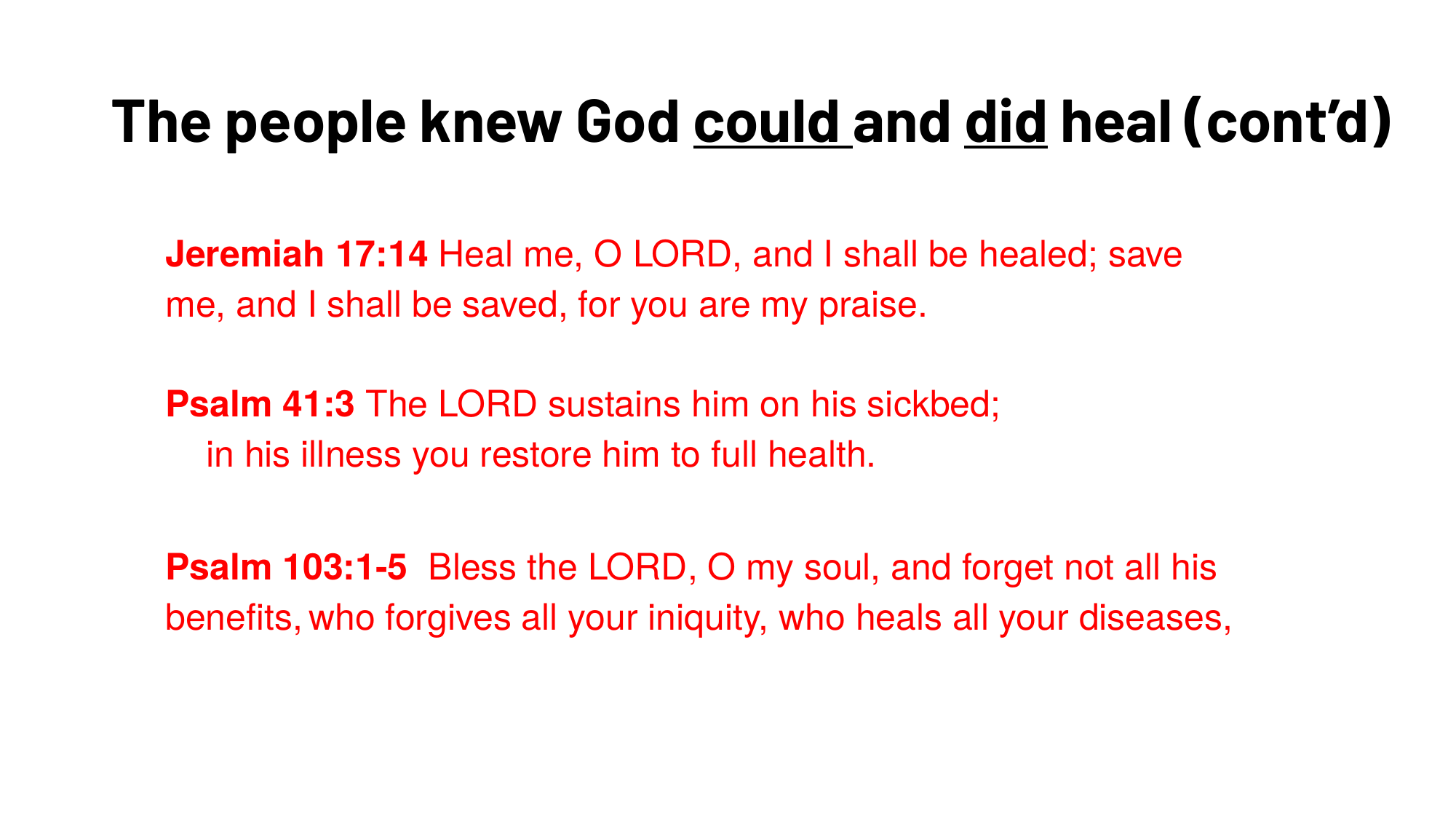

# The people knew God could and did heal (cont’d)
Jeremiah 17:14 Heal me, O Lord, and I shall be healed; save me, and I shall be saved, for you are my praise.

Psalm 41:3 The Lord sustains him on his sickbed;
    in his illness you restore him to full health.

Psalm 103:1-5  Bless the Lord, O my soul, and forget not all his benefits, who forgives all your iniquity, who heals all your diseases,